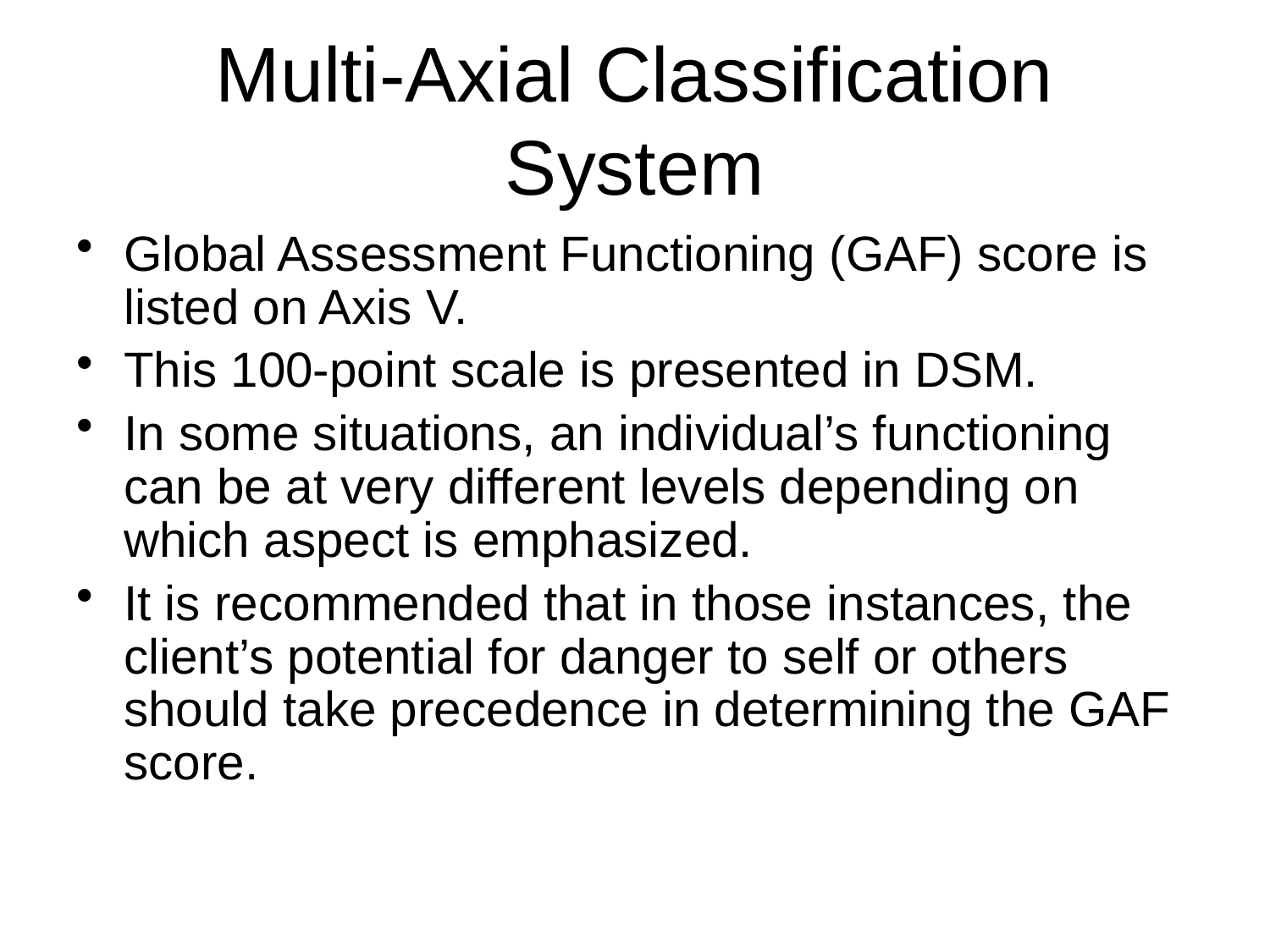

# Multi-Axial Classification System
Global Assessment Functioning (GAF) score is listed on Axis V.
This 100-point scale is presented in DSM.
In some situations, an individual’s functioning can be at very different levels depending on which aspect is emphasized.
It is recommended that in those instances, the client’s potential for danger to self or others should take precedence in determining the GAF score.